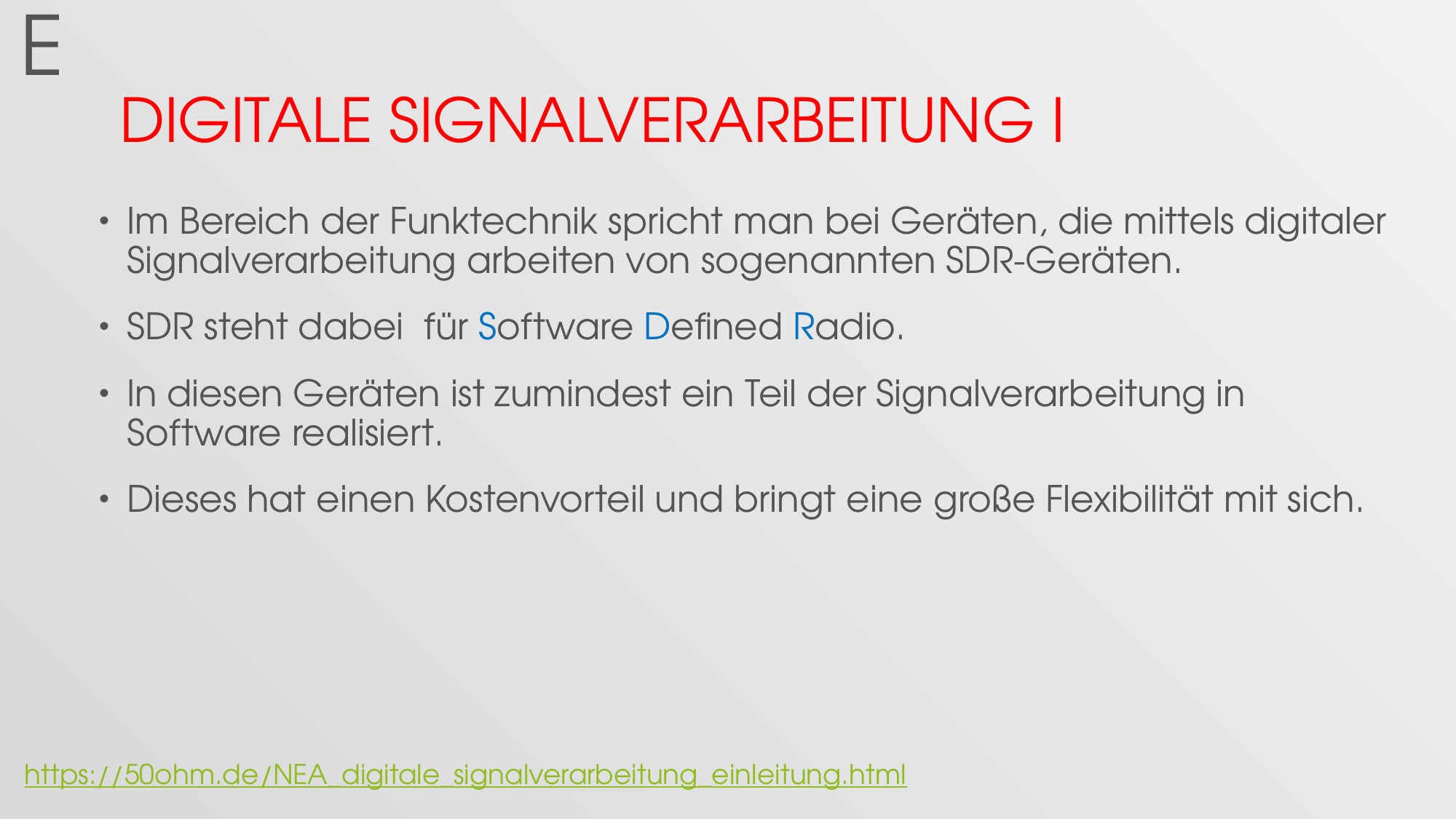

E
# Digitale Signalverarbeitung I
Im Bereich der Funktechnik spricht man bei Geräten, die mittels digitaler Signalverarbeitung arbeiten von sogenannten SDR-Geräten.
SDR steht dabei  für Software Defined Radio.
In diesen Geräten ist zumindest ein Teil der Signalverarbeitung in Software realisiert.
Dieses hat einen Kostenvorteil und bringt eine große Flexibilität mit sich.

https://50ohm.de/NEA_digitale_signalverarbeitung_einleitung.html